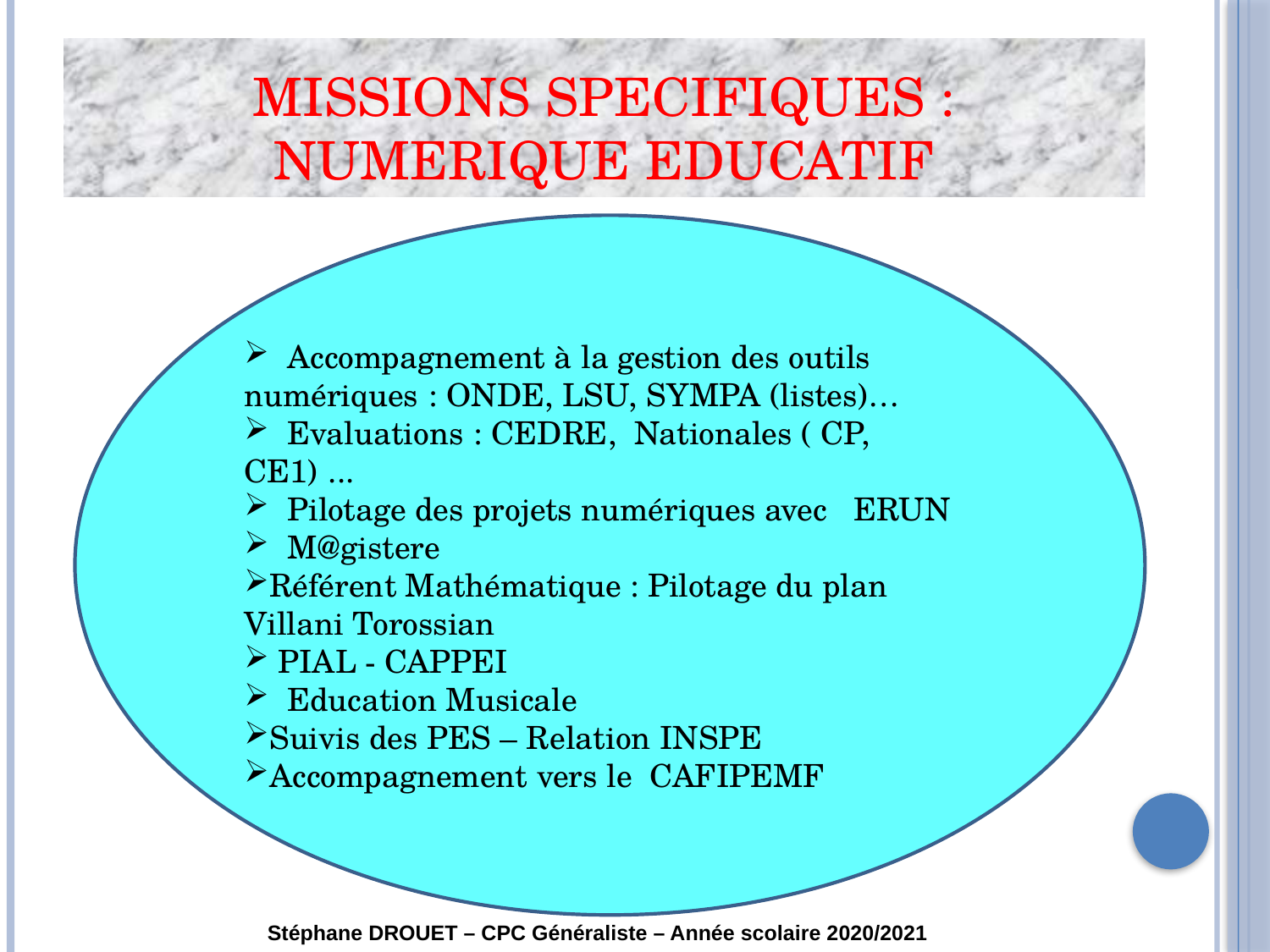

MISSIONS SPECIFIQUES : NUMERIQUE EDUCATIF

  Accompagnement à la gestion des outils numériques : ONDE, LSU, SYMPA (listes)…
  Evaluations : CEDRE,  Nationales ( CP, CE1) ...
  Pilotage des projets numériques avec   ERUN
  M@gistere
Référent Mathématique : Pilotage du plan Villani Torossian
 PIAL - CAPPEI
  Education Musicale
Suivis des PES – Relation INSPE
Accompagnement vers le  CAFIPEMF

Stéphane DROUET – CPC Généraliste – Année scolaire 2020/2021